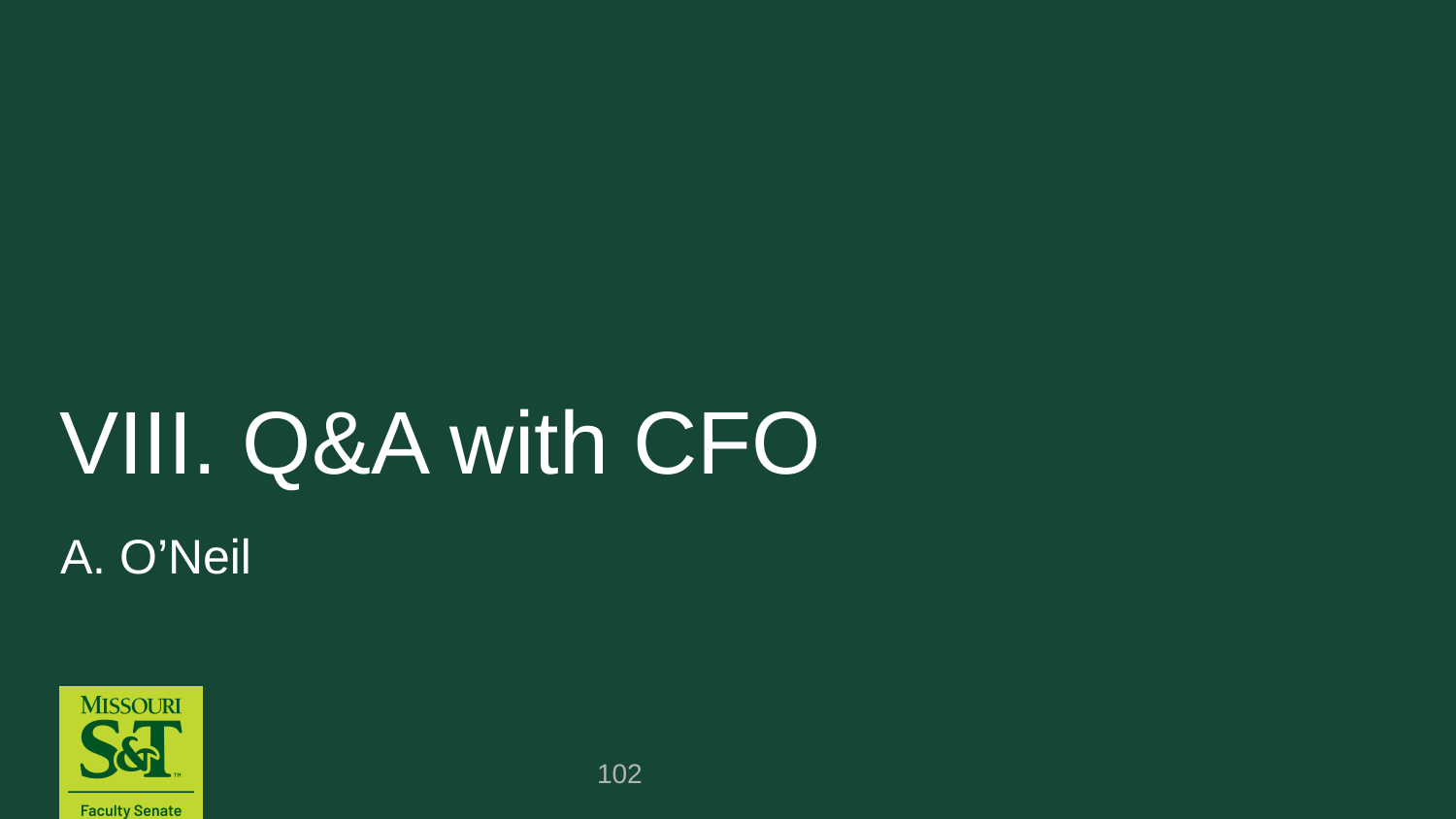

# VIII. Q&A with CFO
A. O’Neil
102